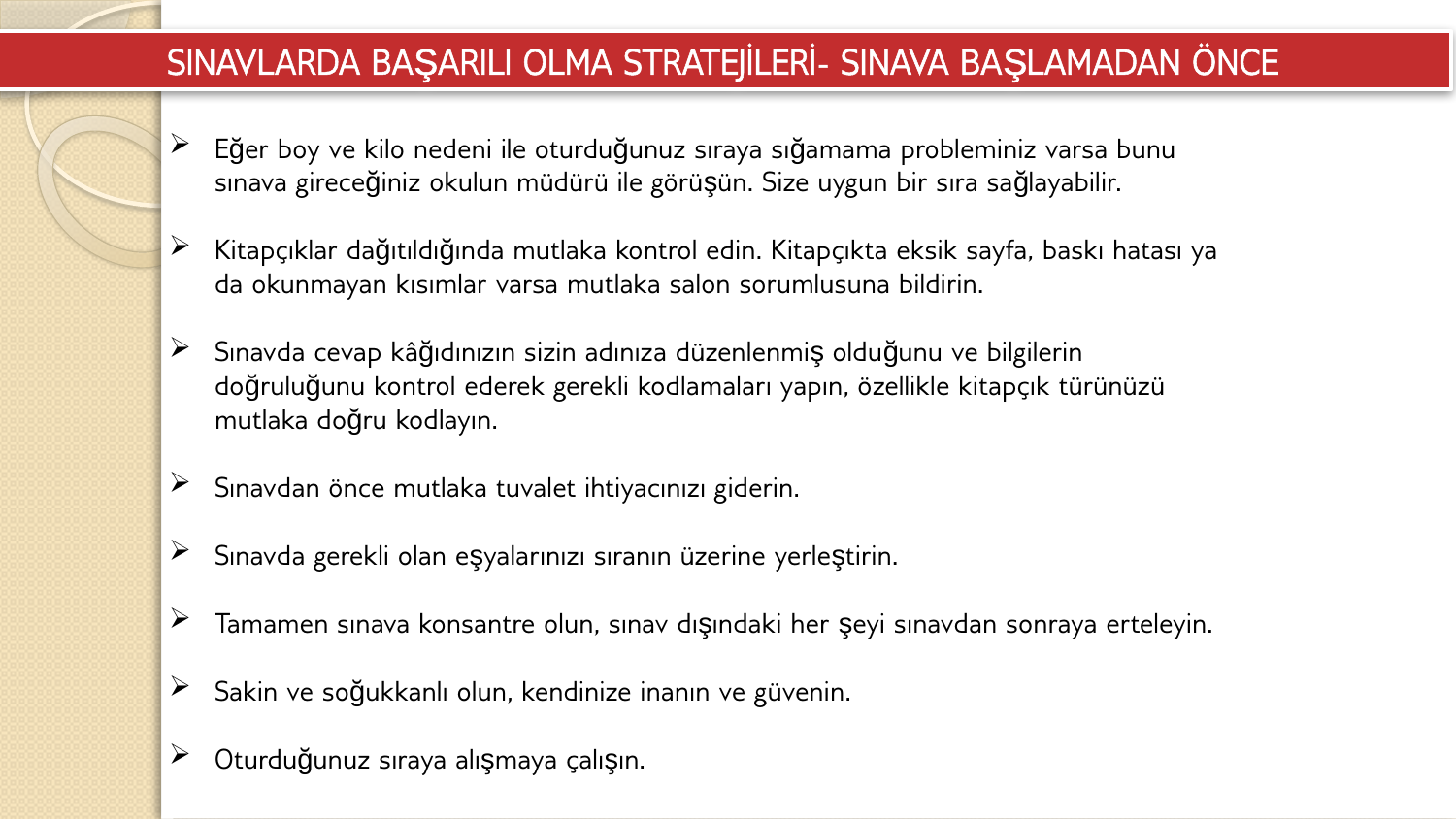

SINAVLARDA BAŞARILI OLMA STRATEJİLERİ- SINAVA BAŞLAMADAN ÖNCE
Eğer boy ve kilo nedeni ile oturduğunuz sıraya sığamama probleminiz varsa bunu sınava gireceğiniz okulun müdürü ile görüşün. Size uygun bir sıra sağlayabilir.

Kitapçıklar dağıtıldığında mutlaka kontrol edin. Kitapçıkta eksik sayfa, baskı hatası ya da okunmayan kısımlar varsa mutlaka salon sorumlusuna bildirin.

Sınavda cevap kâğıdınızın sizin adınıza düzenlenmiş olduğunu ve bilgilerin doğruluğunu kontrol ederek gerekli kodlamaları yapın, özellikle kitapçık türünüzü mutlaka doğru kodlayın.

Sınavdan önce mutlaka tuvalet ihtiyacınızı giderin.

Sınavda gerekli olan eşyalarınızı sıranın üzerine yerleştirin.

Tamamen sınava konsantre olun, sınav dışındaki her şeyi sınavdan sonraya erteleyin.

Sakin ve soğukkanlı olun, kendinize inanın ve güvenin.

Oturduğunuz sıraya alışmaya çalışın.